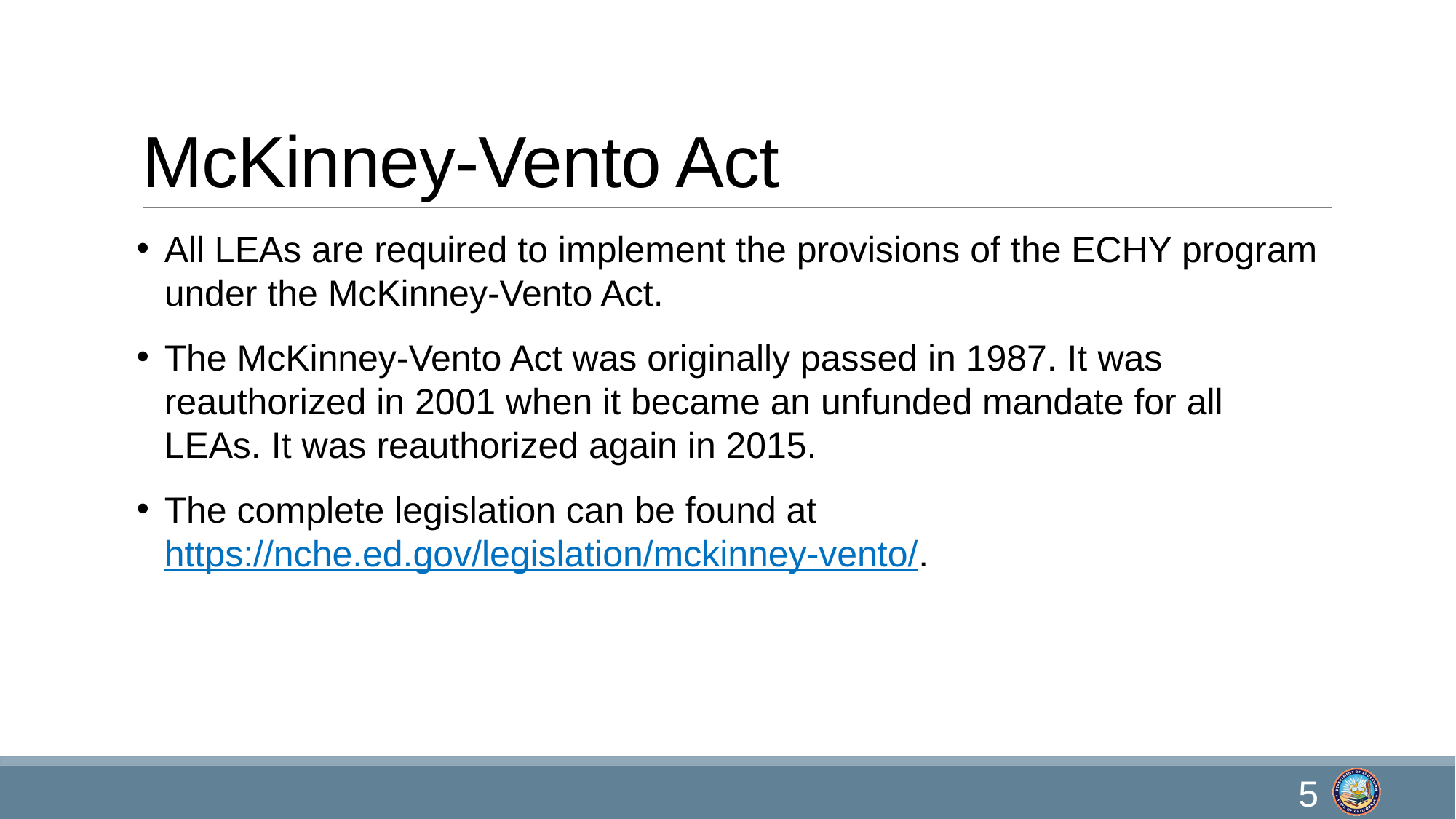

# McKinney-Vento Act
All LEAs are required to implement the provisions of the ECHY program under the McKinney-Vento Act.
The McKinney-Vento Act was originally passed in 1987. It was reauthorized in 2001 when it became an unfunded mandate for all LEAs. It was reauthorized again in 2015.
The complete legislation can be found at https://nche.ed.gov/legislation/mckinney-vento/.
5